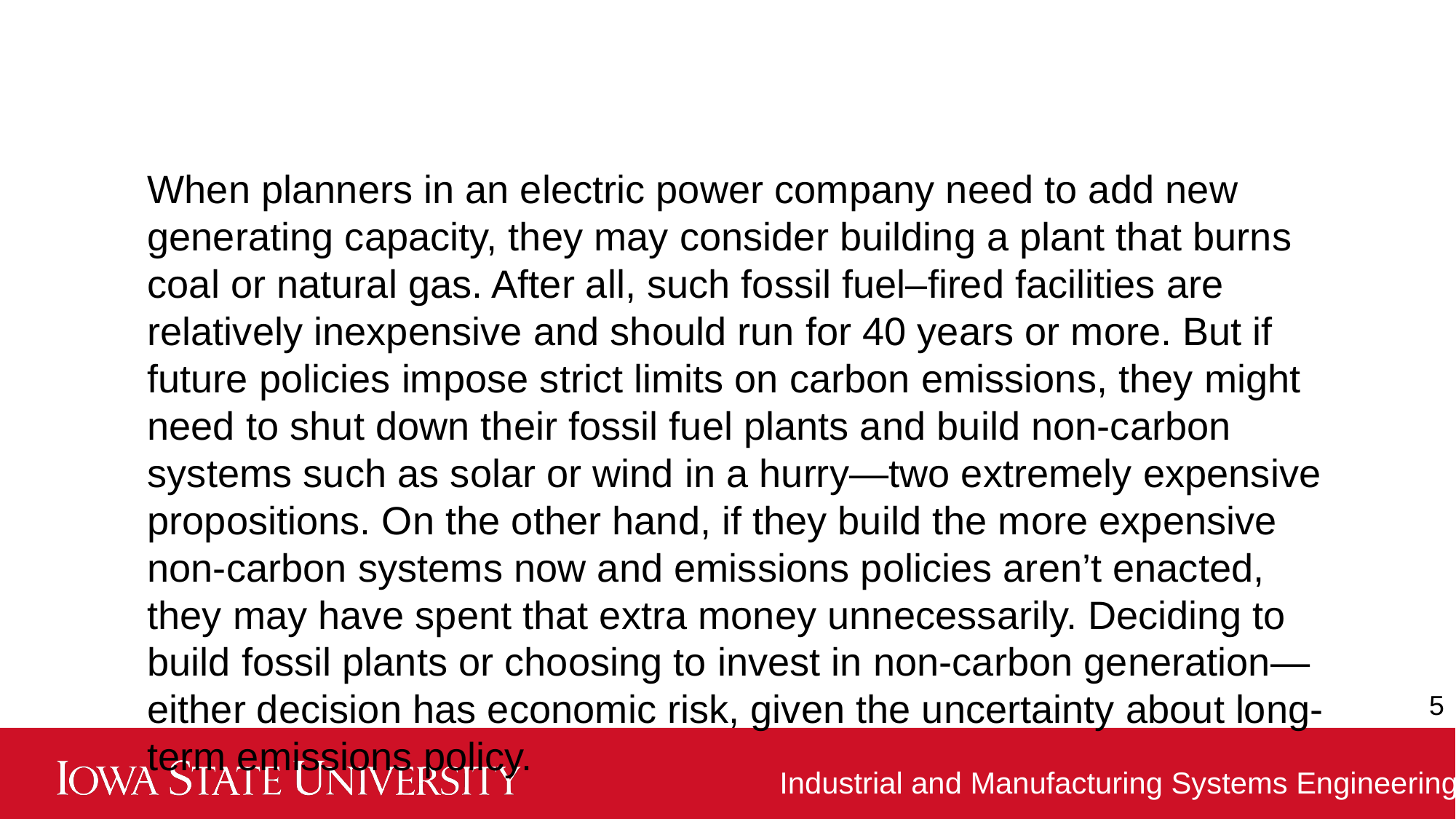

#
When planners in an electric power company need to add new generating capacity, they may consider building a plant that burns coal or natural gas. After all, such fossil fuel–fired facilities are relatively inexpensive and should run for 40 years or more. But if future policies impose strict limits on carbon emissions, they might need to shut down their fossil fuel plants and build non-carbon systems such as solar or wind in a hurry—two extremely expensive propositions. On the other hand, if they build the more expensive non-carbon systems now and emissions policies aren’t enacted, they may have spent that extra money unnecessarily. Deciding to build fossil plants or choosing to invest in non-carbon generation—either decision has economic risk, given the uncertainty about long-term emissions policy.
5